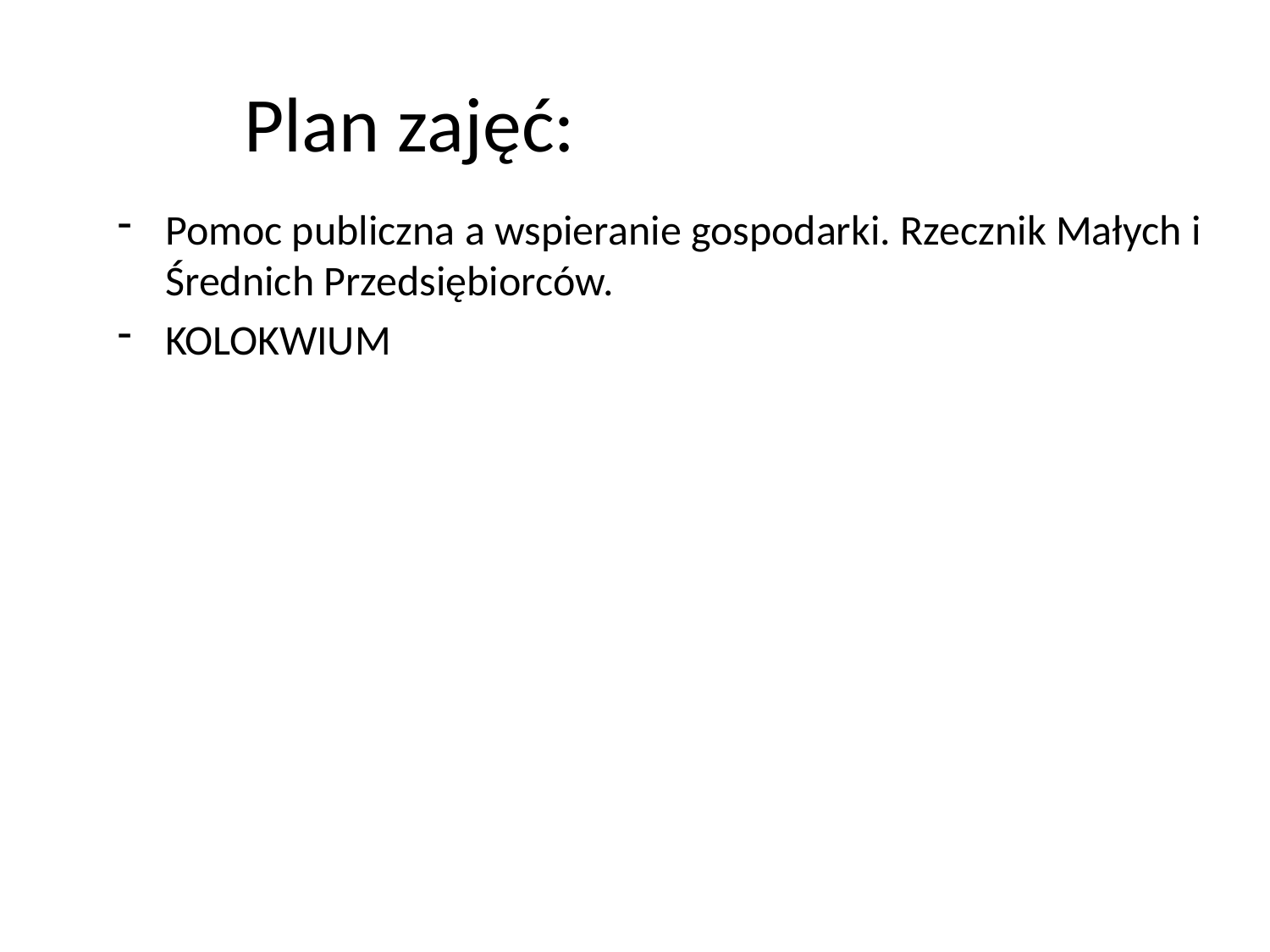

# Plan zajęć:
Pomoc publiczna a wspieranie gospodarki. Rzecznik Małych i Średnich Przedsiębiorców.
KOLOKWIUM